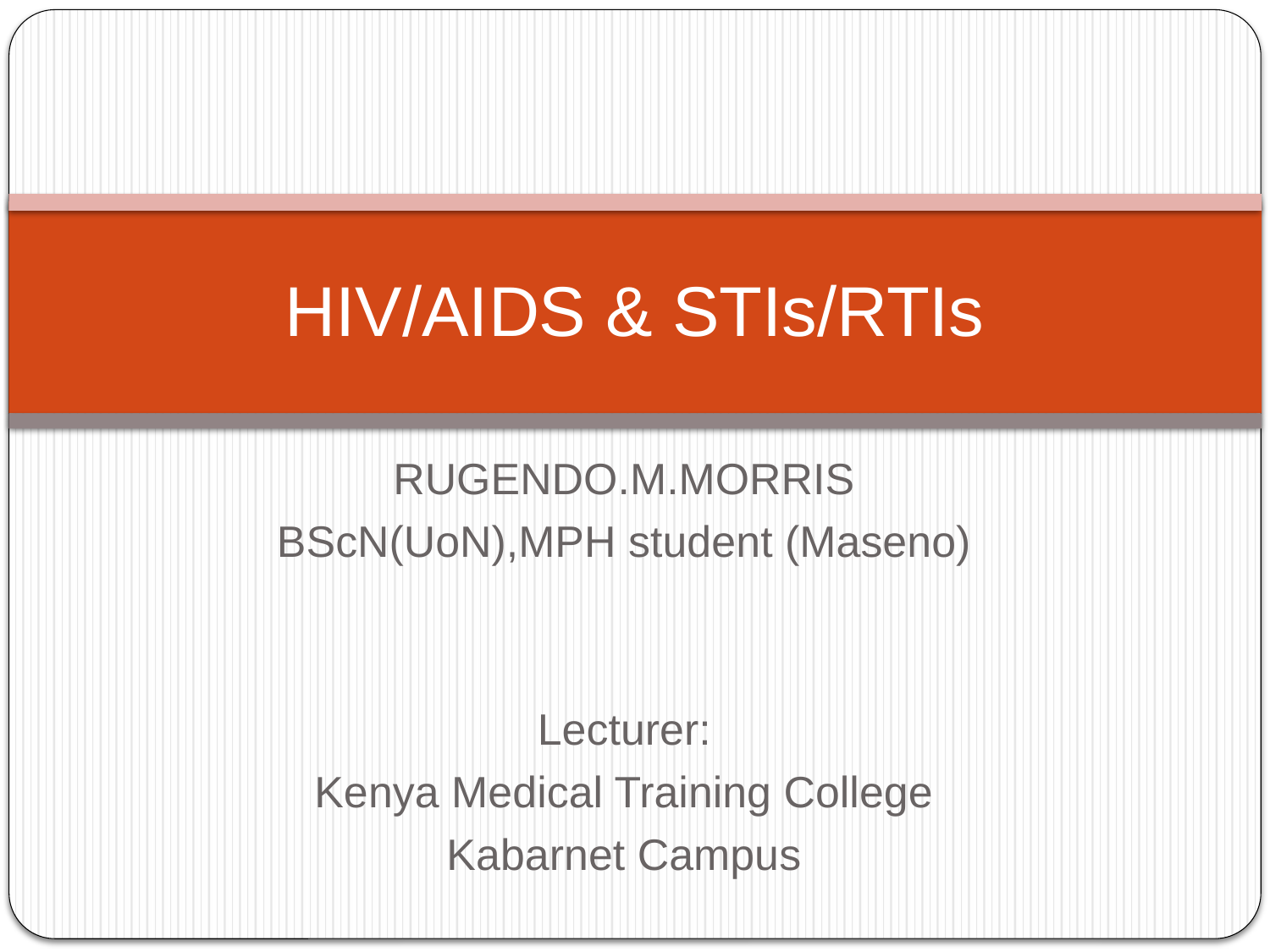

# HIV/AIDS & STIs/RTIs
RUGENDO.M.MORRIS
BScN(UoN),MPH student (Maseno)

Lecturer:
Kenya Medical Training College
Kabarnet Campus